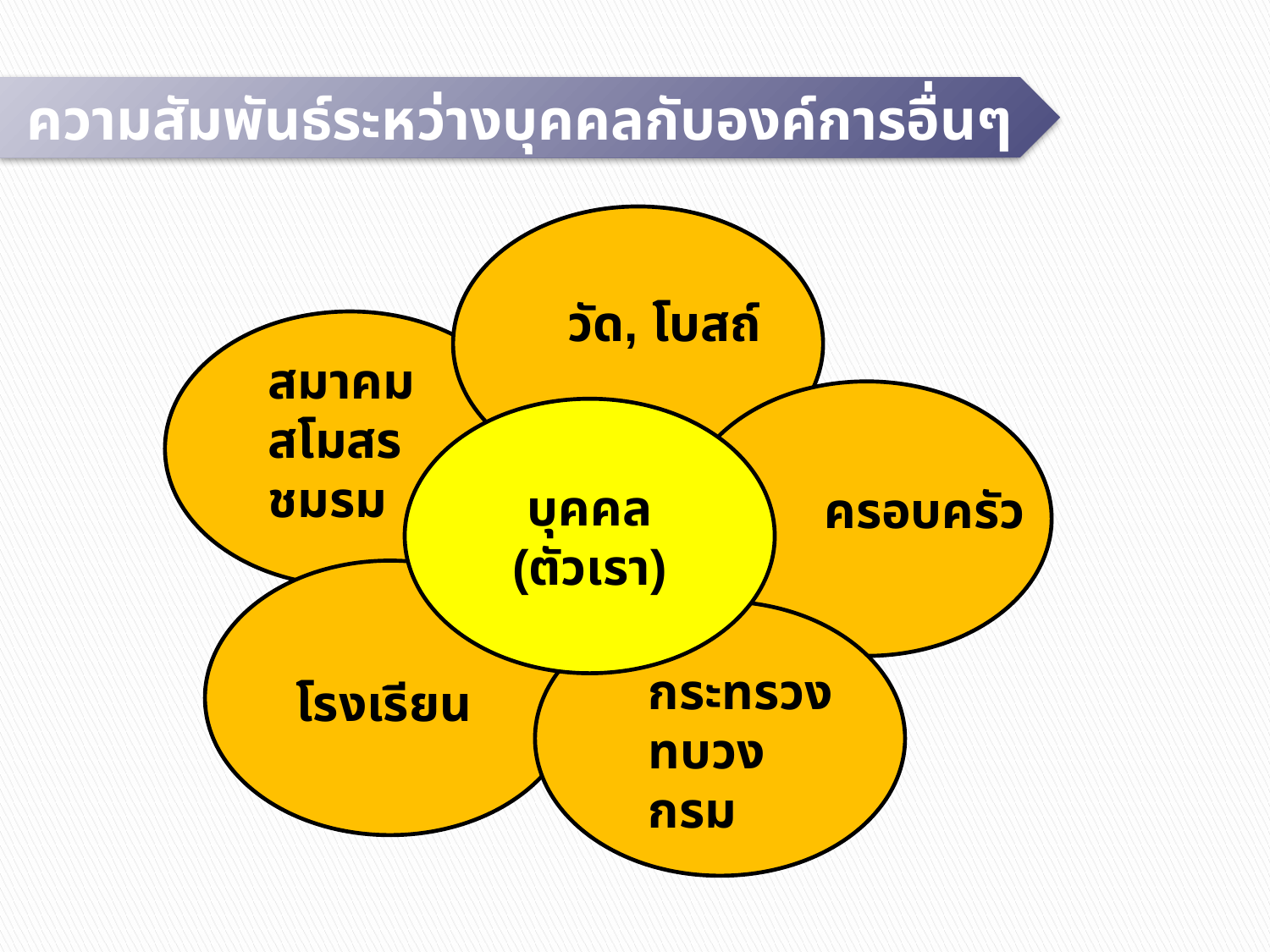

ความสัมพันธ์ระหว่างบุคคลกับองค์การอื่นๆ

วัด, โบสถ์

สมาคม
สโมสร
ชมรม

บุคคล
(ตัวเรา)
ครอบครัว

กระทรวง
ทบวง
กรม
โรงเรียน